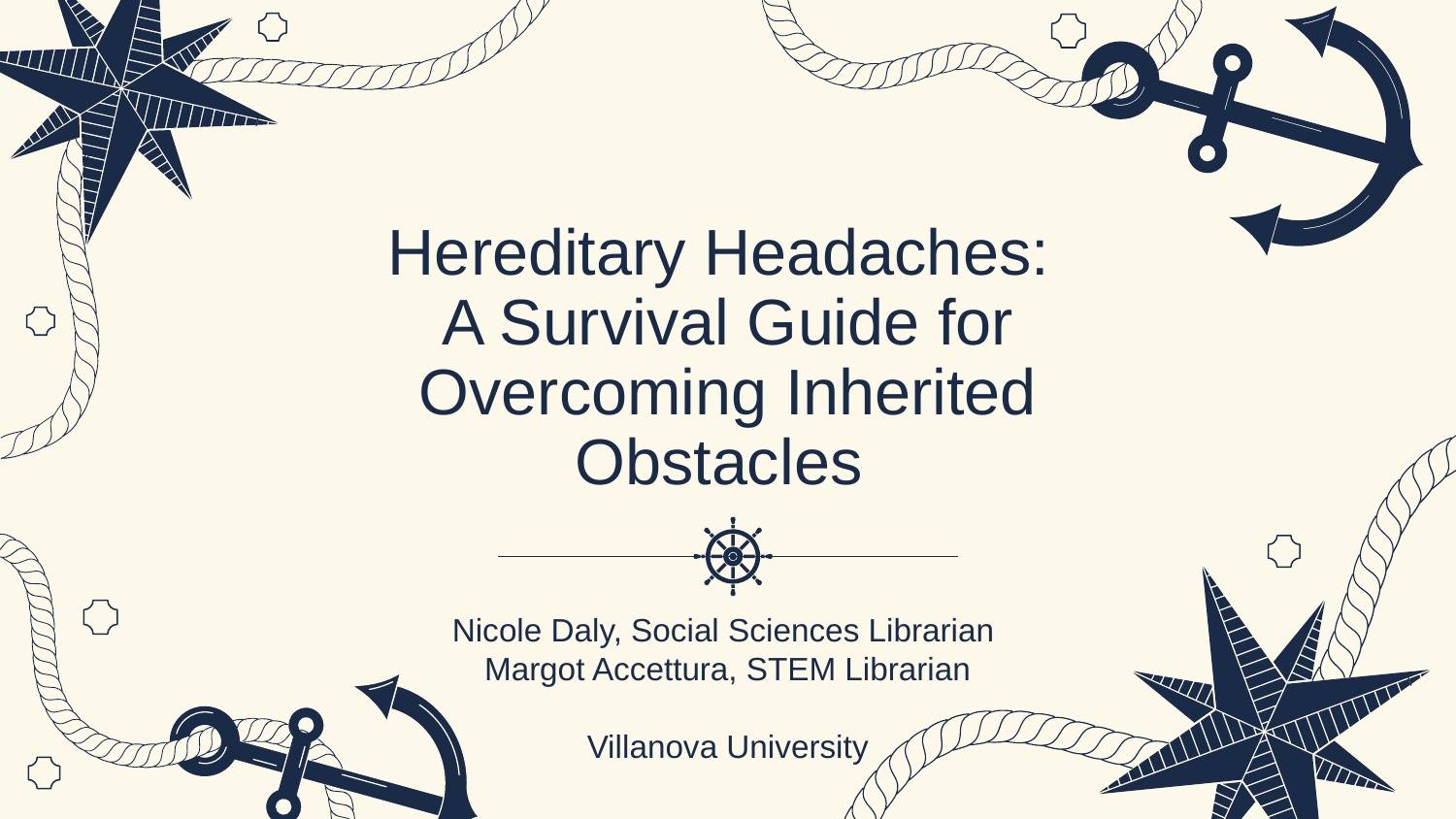

# Hereditary Headaches:
A Survival Guide for Overcoming Inherited Obstacles

Nicole Daly, Social Sciences Librarian
Margot Accettura, STEM Librarian

Villanova University